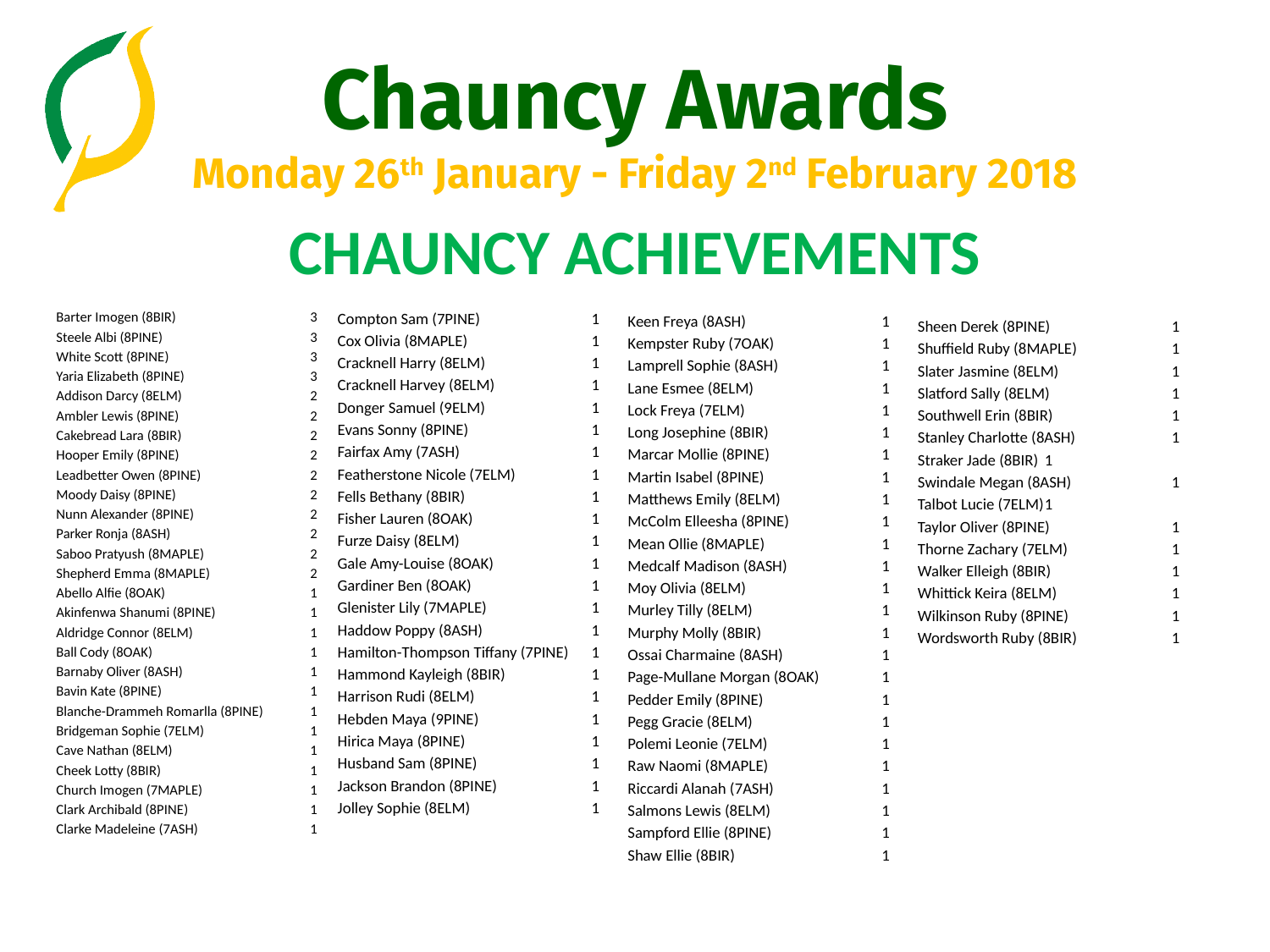

#
CHAUNCY ACHIEVEMENTS

Barter Imogen (8BIR)		3
Steele Albi (8PINE)		3
White Scott (8PINE)		3
Yaria Elizabeth (8PINE)	3
Addison Darcy (8ELM)		2
Ambler Lewis (8PINE)		2
Cakebread Lara (8BIR)		2
Hooper Emily (8PINE)		2
Leadbetter Owen (8PINE)	2
Moody Daisy (8PINE)		2
Nunn Alexander (8PINE)	2
Parker Ronja (8ASH)		2
Saboo Pratyush (8MAPLE)	2
Shepherd Emma (8MAPLE)	2
Abello Alfie (8OAK)		1
Akinfenwa Shanumi (8PINE)	1
Aldridge Connor (8ELM)	1
Ball Cody (8OAK)		1
Barnaby Oliver (8ASH)		1
Bavin Kate (8PINE)		1
Blanche-Drammeh Romarlla (8PINE)	1
Bridgeman Sophie (7ELM)	1
Cave Nathan (8ELM)		1
Cheek Lotty (8BIR)		1
Church Imogen (7MAPLE)	1
Clark Archibald (8PINE)	1
Clarke Madeleine (7ASH)	1
Compton Sam (7PINE)	1
Cox Olivia (8MAPLE)	1
Cracknell Harry (8ELM)	1
Cracknell Harvey (8ELM)	1
Donger Samuel (9ELM)	1
Evans Sonny (8PINE)	1
Fairfax Amy (7ASH)		1
Featherstone Nicole (7ELM)	1
Fells Bethany (8BIR)	1
Fisher Lauren (8OAK)	1
Furze Daisy (8ELM)		1
Gale Amy-Louise (8OAK)	1
Gardiner Ben (8OAK)	1
Glenister Lily (7MAPLE)	1
Haddow Poppy (8ASH)	1
Hamilton-Thompson Tiffany (7PINE)	1
Hammond Kayleigh (8BIR)	1
Harrison Rudi (8ELM)	1
Hebden Maya (9PINE)	1
Hirica Maya (8PINE)	1
Husband Sam (8PINE)	1
Jackson Brandon (8PINE)	1
Jolley Sophie (8ELM)	1

Keen Freya (8ASH)		1
Kempster Ruby (7OAK)	1
Lamprell Sophie (8ASH)	1
Lane Esmee (8ELM)		1
Lock Freya (7ELM)		1
Long Josephine (8BIR)	1
Marcar Mollie (8PINE)	1
Martin Isabel (8PINE)	1
Matthews Emily (8ELM)	1
McColm Elleesha (8PINE)	1
Mean Ollie (8MAPLE)	1
Medcalf Madison (8ASH)	1
Moy Olivia (8ELM)		1
Murley Tilly (8ELM)		1
Murphy Molly (8BIR)	1
Ossai Charmaine (8ASH)	1
Page-Mullane Morgan (8OAK)	1
Pedder Emily (8PINE)	1
Pegg Gracie (8ELM)		1
Polemi Leonie (7ELM)	1
Raw Naomi (8MAPLE)	1
Riccardi Alanah (7ASH)	1
Salmons Lewis (8ELM)	1
Sampford Ellie (8PINE)	1
Shaw Ellie (8BIR)		1

Sheen Derek (8PINE)	1
Shuffield Ruby (8MAPLE)	1
Slater Jasmine (8ELM)	1
Slatford Sally (8ELM)	1
Southwell Erin (8BIR)	1
Stanley Charlotte (8ASH)	1
Straker Jade (8BIR)	1
Swindale Megan (8ASH)	1
Talbot Lucie (7ELM)	1
Taylor Oliver (8PINE)	1
Thorne Zachary (7ELM)	1
Walker Elleigh (8BIR)	1
Whittick Keira (8ELM)	1
Wilkinson Ruby (8PINE)	1
Wordsworth Ruby (8BIR)	1